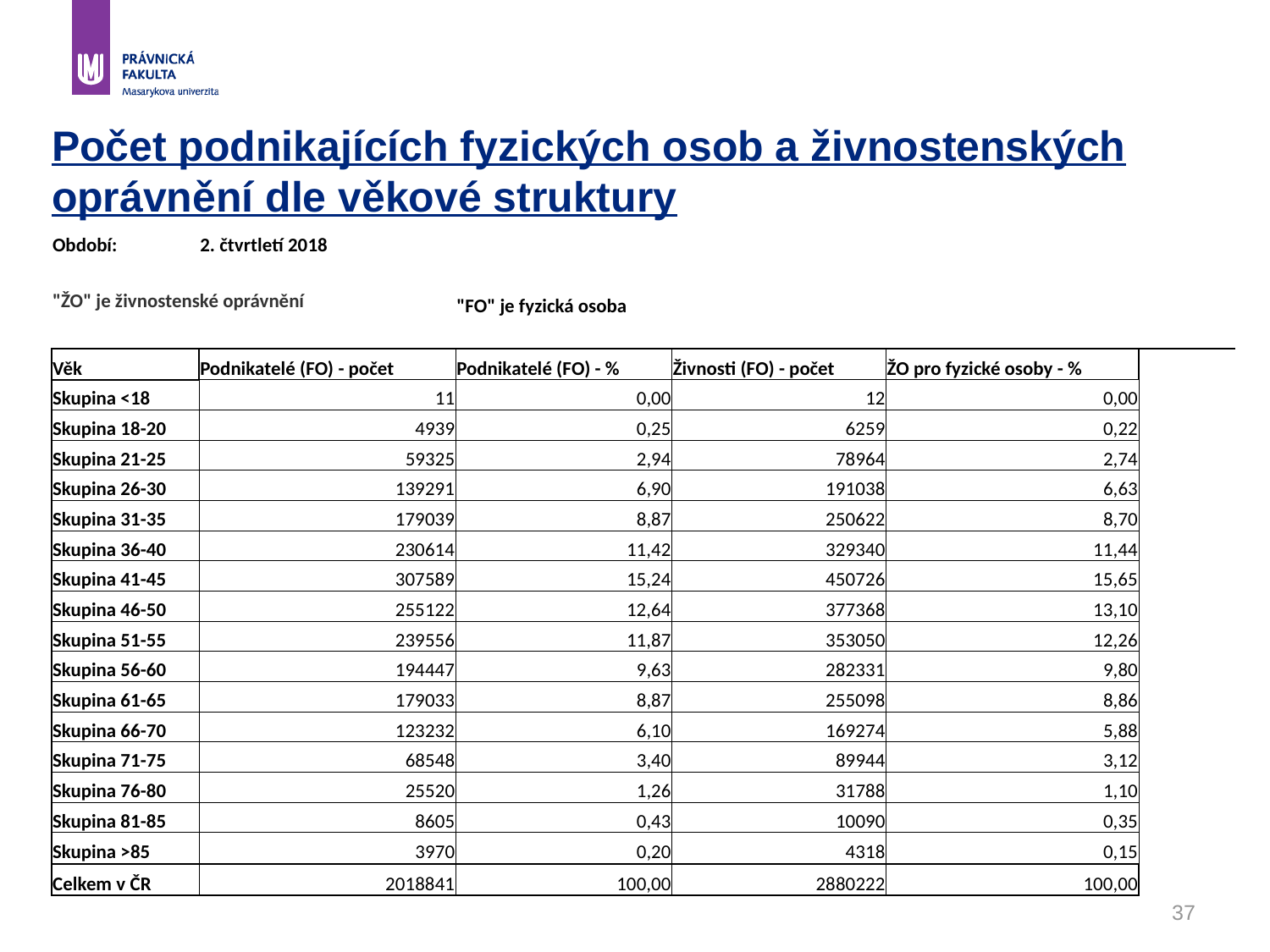

# Počet podnikajících fyzických osob a živnostenských oprávnění dle věkové struktury
| Období: | 2. čtvrtletí 2018 |  |  |  |  |
| --- | --- | --- | --- | --- | --- |
|  |  |  |  |  |  |
| "ŽO" je živnostenské oprávnění |  | "FO" je fyzická osoba |  |  |  |
|  |  |  |  |  |  |
| Věk | Podnikatelé (FO) - počet | Podnikatelé (FO) - % | Živnosti (FO) - počet | ŽO pro fyzické osoby - % |  |
| Skupina <18 | 11 | 0,00 | 12 | 0,00 |  |
| Skupina 18-20 | 4939 | 0,25 | 6259 | 0,22 |  |
| Skupina 21-25 | 59325 | 2,94 | 78964 | 2,74 |  |
| Skupina 26-30 | 139291 | 6,90 | 191038 | 6,63 |  |
| Skupina 31-35 | 179039 | 8,87 | 250622 | 8,70 |  |
| Skupina 36-40 | 230614 | 11,42 | 329340 | 11,44 |  |
| Skupina 41-45 | 307589 | 15,24 | 450726 | 15,65 |  |
| Skupina 46-50 | 255122 | 12,64 | 377368 | 13,10 |  |
| Skupina 51-55 | 239556 | 11,87 | 353050 | 12,26 |  |
| Skupina 56-60 | 194447 | 9,63 | 282331 | 9,80 |  |
| Skupina 61-65 | 179033 | 8,87 | 255098 | 8,86 |  |
| Skupina 66-70 | 123232 | 6,10 | 169274 | 5,88 |  |
| Skupina 71-75 | 68548 | 3,40 | 89944 | 3,12 |  |
| Skupina 76-80 | 25520 | 1,26 | 31788 | 1,10 |  |
| Skupina 81-85 | 8605 | 0,43 | 10090 | 0,35 |  |
| Skupina >85 | 3970 | 0,20 | 4318 | 0,15 |  |
| Celkem v ČR | 2018841 | 100,00 | 2880222 | 100,00 |  |
37